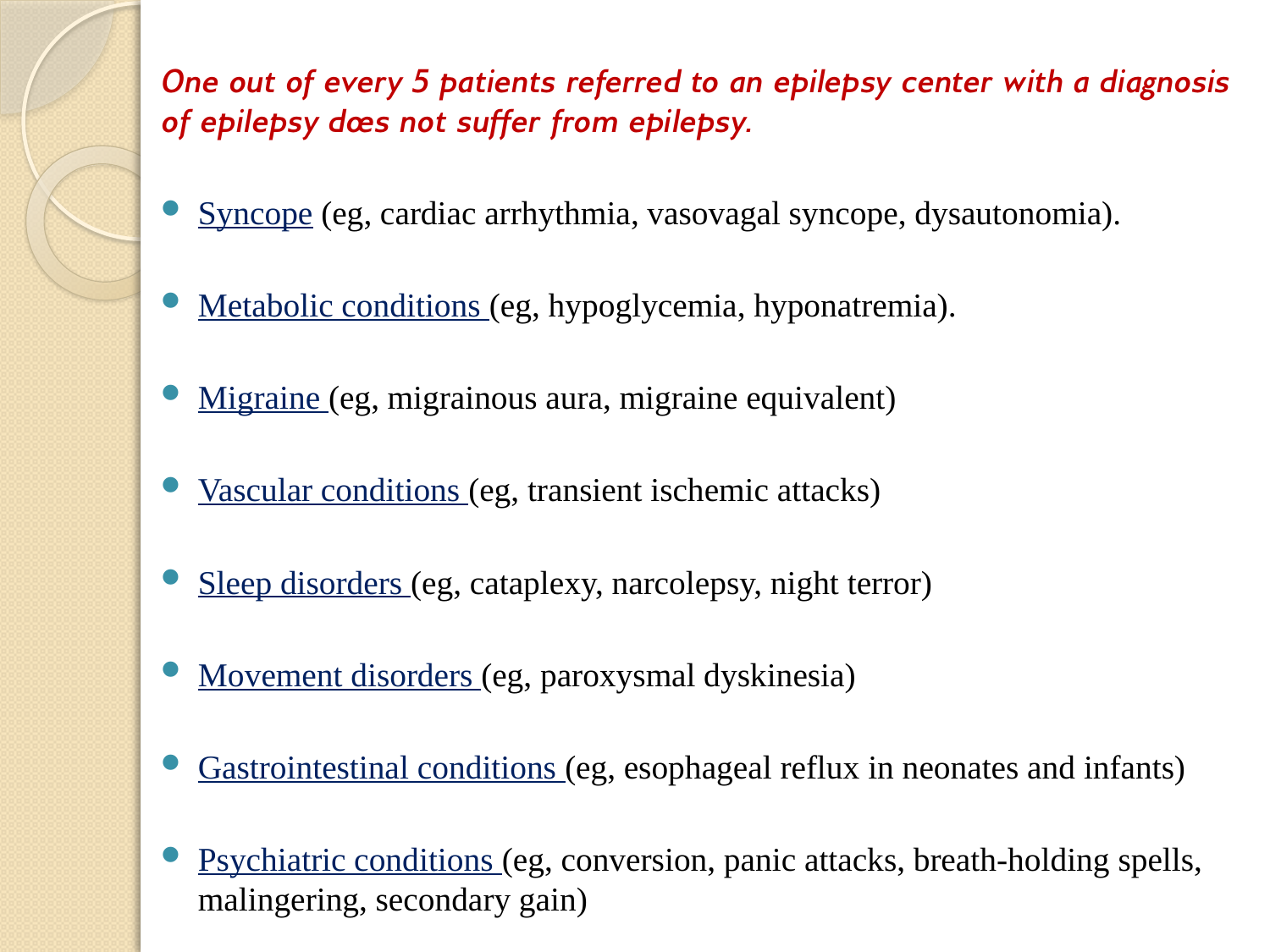

One out of every 5 patients referred to an epilepsy center with a diagnosis of epilepsy does not suffer from epilepsy.

Syncope (eg, cardiac arrhythmia, vasovagal syncope, dysautonomia).

Metabolic conditions (eg, hypoglycemia, hyponatremia).

Migraine (eg, migrainous aura, migraine equivalent)

Vascular conditions (eg, transient ischemic attacks)

Sleep disorders (eg, cataplexy, narcolepsy, night terror)

Movement disorders (eg, paroxysmal dyskinesia)

Gastrointestinal conditions (eg, esophageal reflux in neonates and infants)

Psychiatric conditions (eg, conversion, panic attacks, breath-holding spells, malingering, secondary gain)